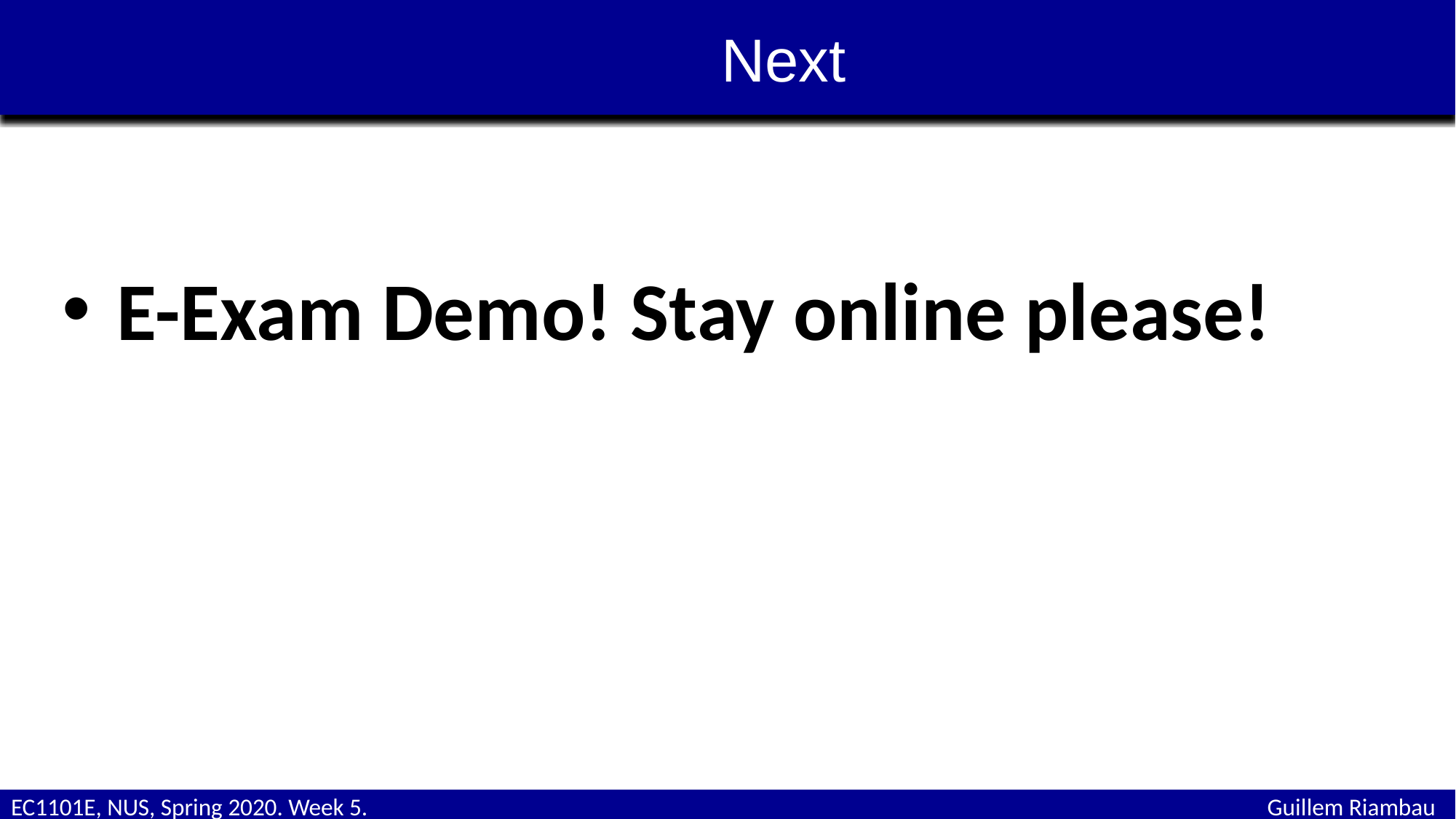

Next

E-Exam Demo! Stay online please!

EC1101E, NUS, Spring 2020. Week 5.                                                                                                                                                                     Guillem Riambau